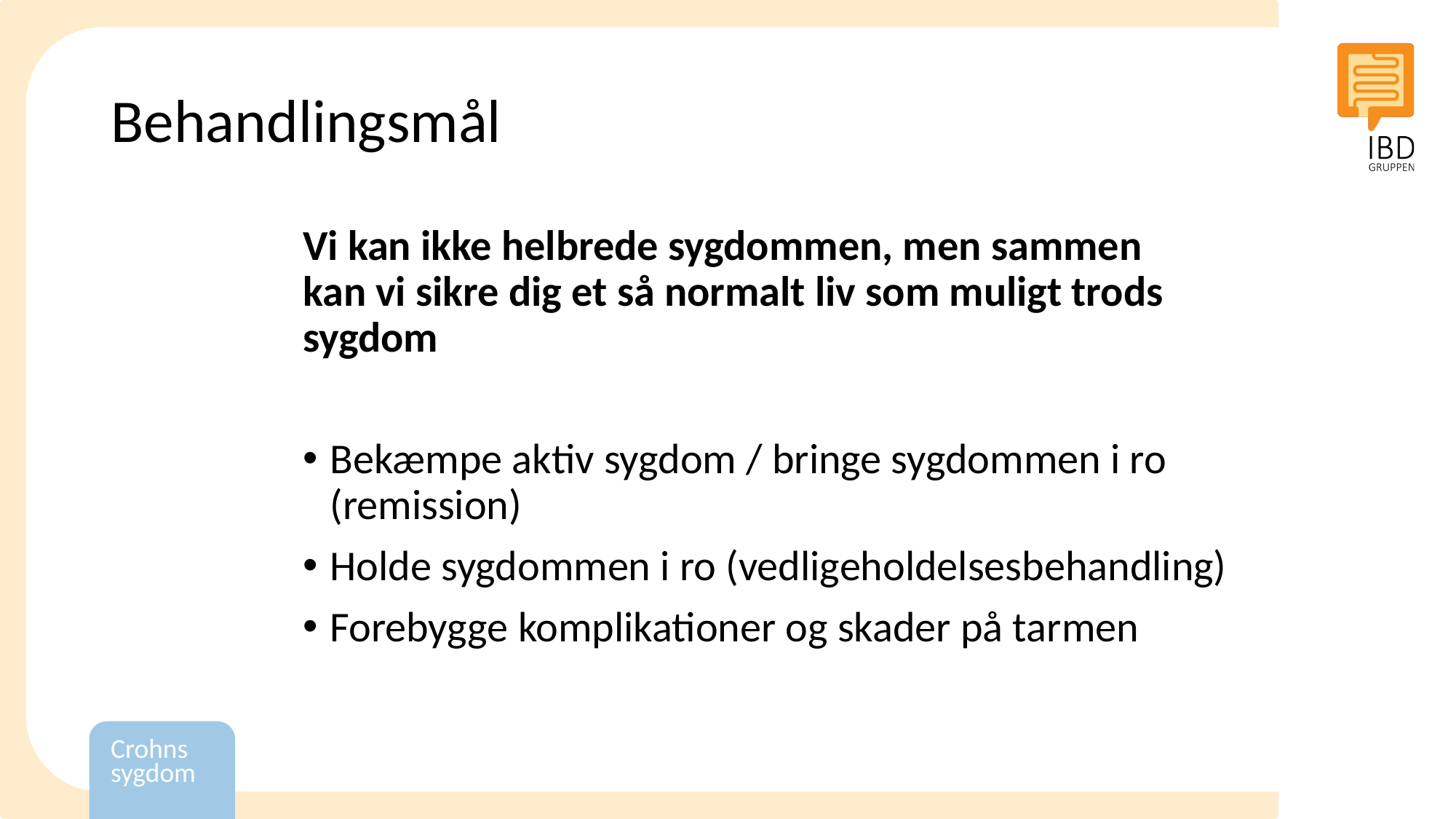

# Behandlingsmål
Vi kan ikke helbrede sygdommen, men sammen
kan vi sikre dig et så normalt liv som muligt trods sygdom

Bekæmpe aktiv sygdom / bringe sygdommen i ro (remission)
Holde sygdommen i ro (vedligeholdelsesbehandling)
Forebygge komplikationer og skader på tarmen